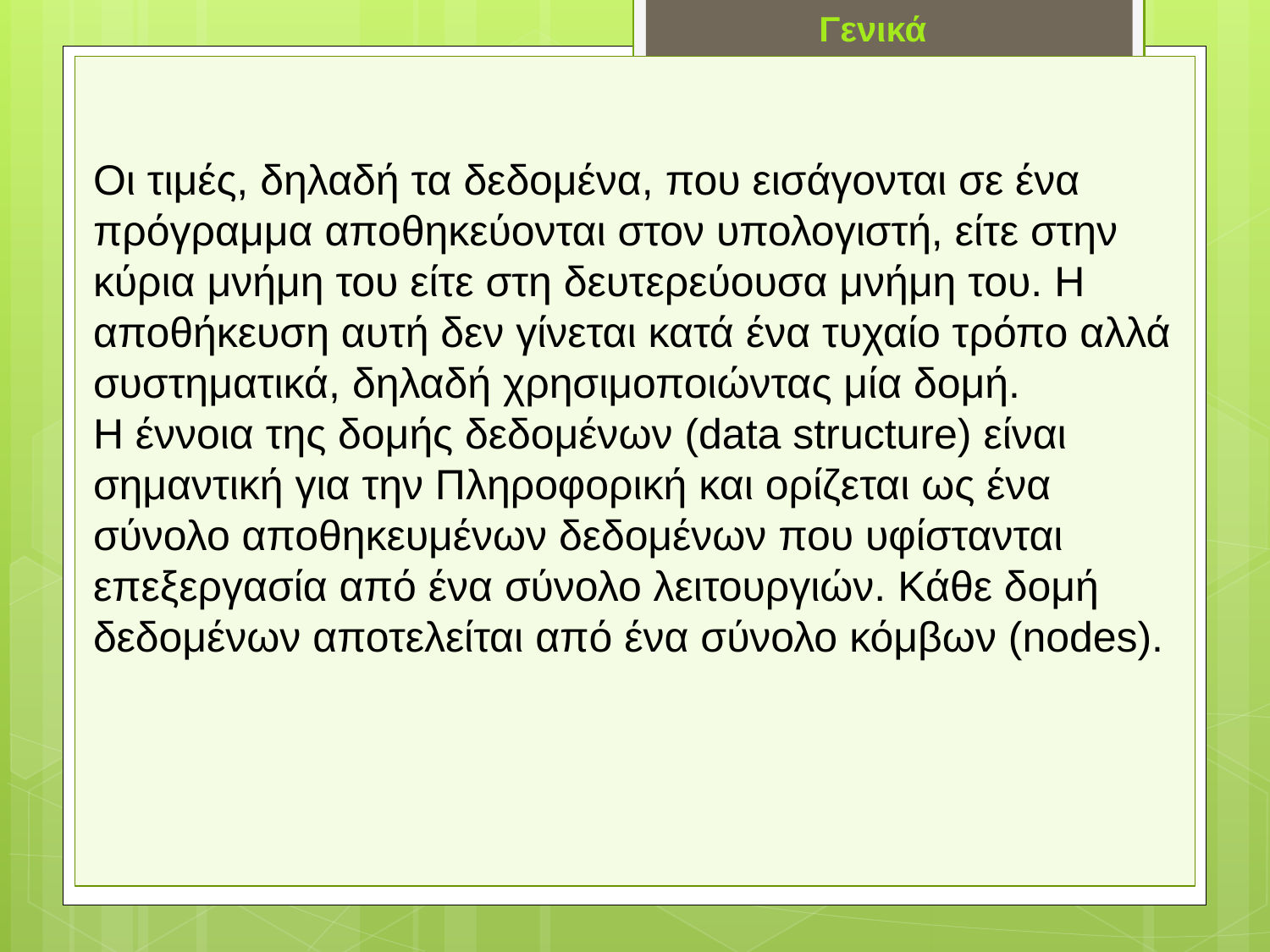

Γενικά

Οι τιμές, δηλαδή τα δεδομένα, που εισάγονται σε ένα πρόγραμμα αποθηκεύονται στον υπολογιστή, είτε στην κύρια μνήμη του είτε στη δευτερεύουσα μνήμη του. Η αποθήκευση αυτή δεν γίνεται κατά ένα τυχαίο τρόπο αλλά συστηματικά, δηλαδή χρησιμοποιώντας μία δομή.
Η έννοια της δομής δεδομένων (data structure) είναι σημαντική για την Πληροφορική και ορίζεται ως ένα σύνολο αποθηκευμένων δεδομένων που υφίστανται επεξεργασία από ένα σύνολο λειτουργιών. Κάθε δομή δεδομένων αποτελείται από ένα σύνολο κόμβων (nodes).